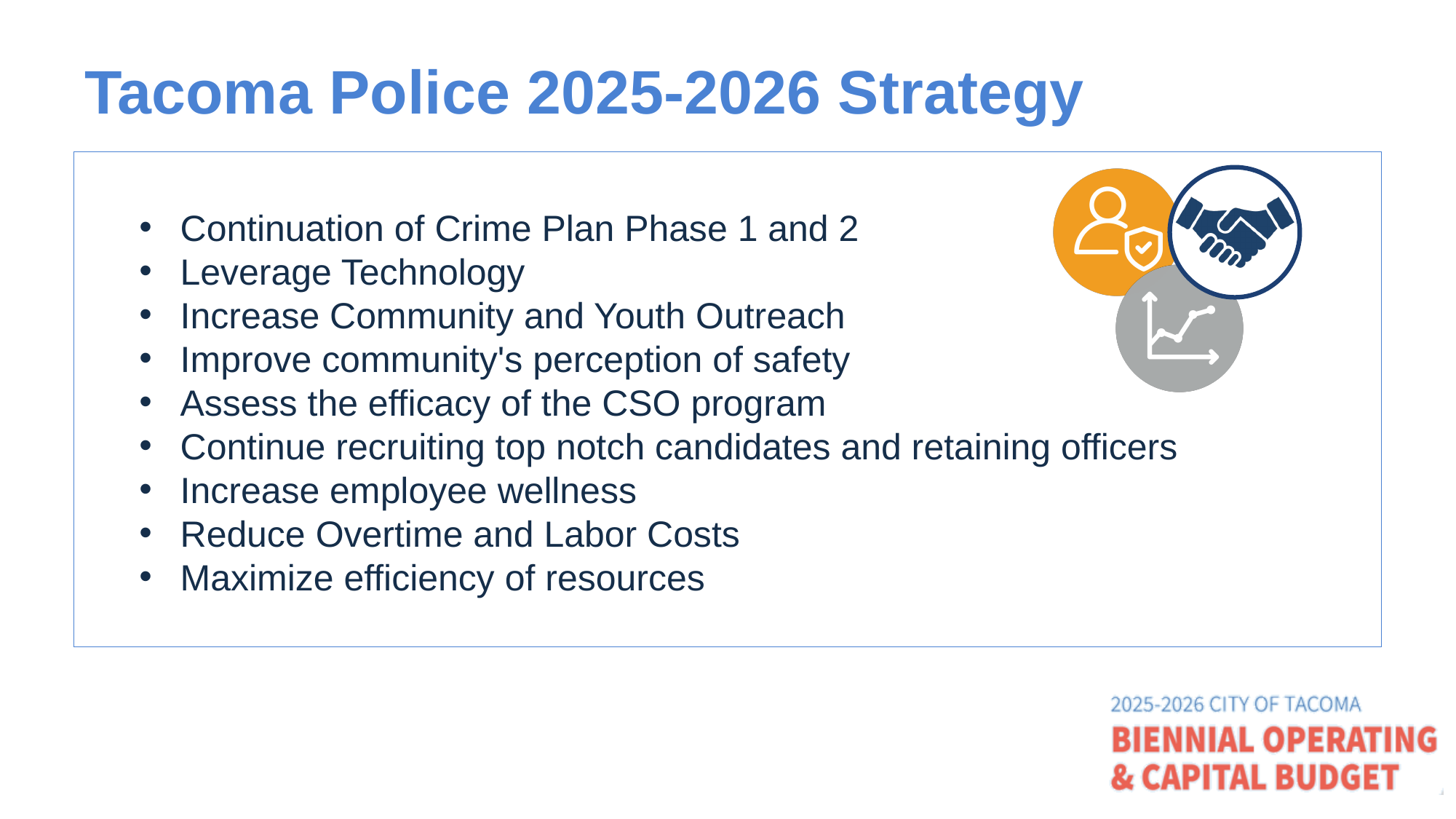

Tacoma Police 2025-2026 Strategy

Continuation of Crime Plan Phase 1 and 2
Leverage Technology
Increase Community and Youth Outreach
Improve community's perception of safety
Assess the efficacy of the CSO program
Continue recruiting top notch candidates and retaining officers
Increase employee wellness
Reduce Overtime and Labor Costs
Maximize efficiency of resources